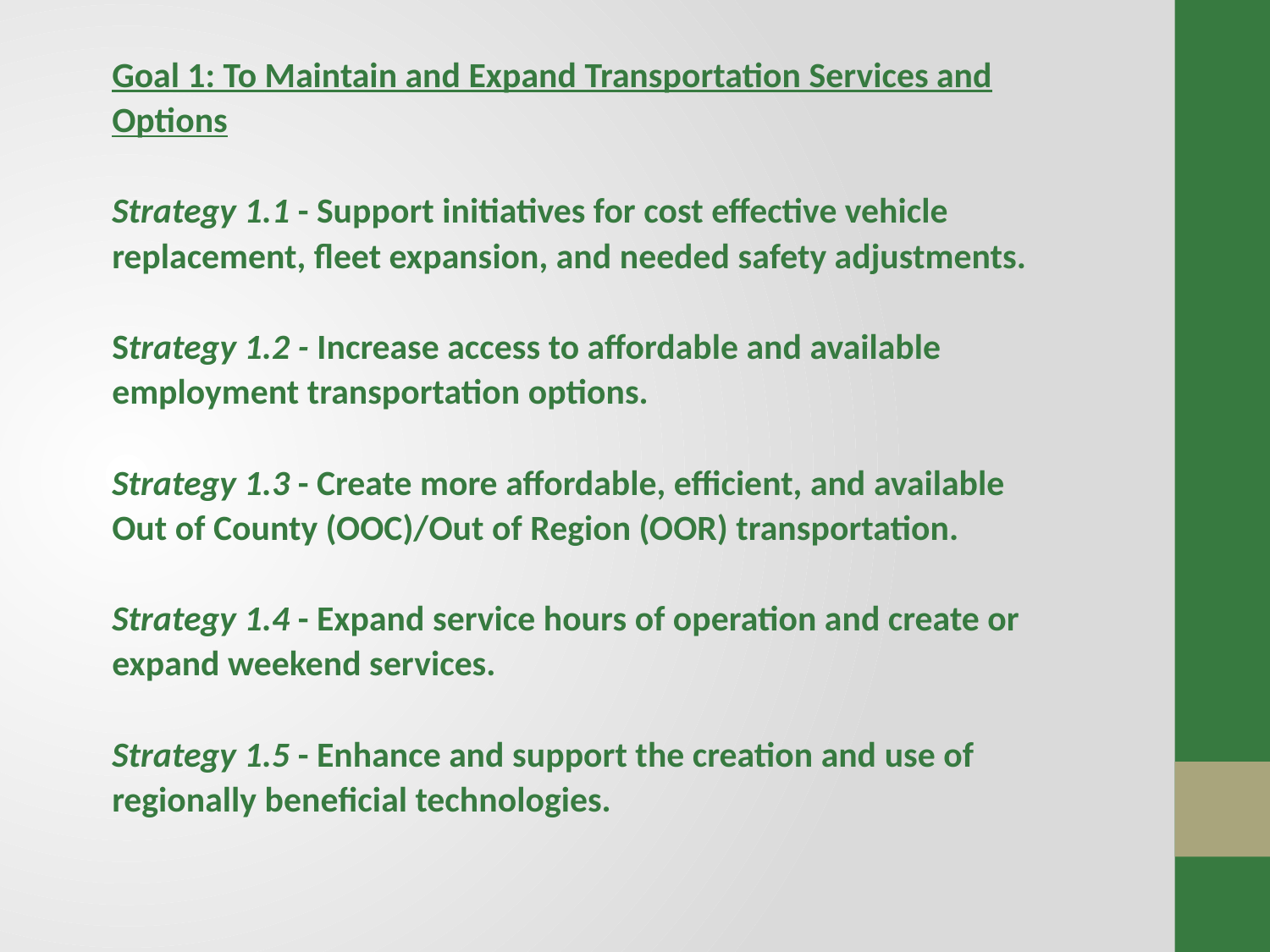

Goal 1: To Maintain and Expand Transportation Services and Options

Strategy 1.1 - Support initiatives for cost effective vehicle replacement, fleet expansion, and needed safety adjustments.

Strategy 1.2 - Increase access to affordable and available employment transportation options.

Strategy 1.3 - Create more affordable, efficient, and available Out of County (OOC)/Out of Region (OOR) transportation.

Strategy 1.4 - Expand service hours of operation and create or expand weekend services.

Strategy 1.5 - Enhance and support the creation and use of regionally beneficial technologies.